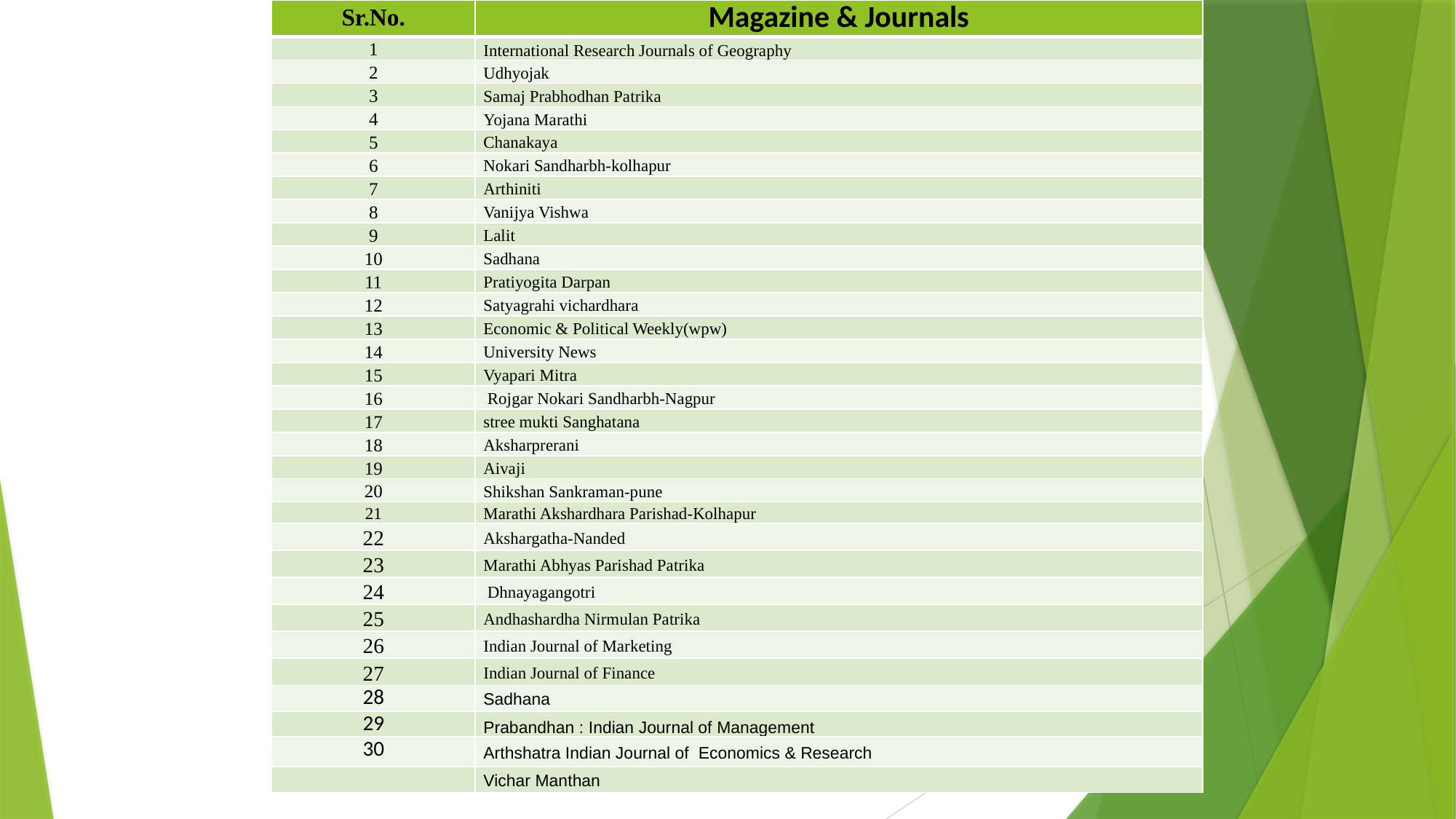

| Sr.No. | Magazine & Journals |
| --- | --- |
| 1 | International Research Journals of Geography |
| 2 | Udhyojak |
| 3 | Samaj Prabhodhan Patrika |
| 4 | Yojana Marathi |
| 5 | Chanakaya |
| 6 | Nokari Sandharbh-kolhapur |
| 7 | Arthiniti |
| 8 | Vanijya Vishwa |
| 9 | Lalit |
| 10 | Sadhana |
| 11 | Pratiyogita Darpan |
| 12 | Satyagrahi vichardhara |
| 13 | Economic & Political Weekly(wpw) |
| 14 | University News |
| 15 | Vyapari Mitra |
| 16 | Rojgar Nokari Sandharbh-Nagpur |
| 17 | stree mukti Sanghatana |
| 18 | Aksharprerani |
| 19 | Aivaji |
| 20 | Shikshan Sankraman-pune |
| 21 | Marathi Akshardhara Parishad-Kolhapur |
| 22 | Akshargatha-Nanded |
| 23 | Marathi Abhyas Parishad Patrika |
| 24 | Dhnayagangotri |
| 25 | Andhashardha Nirmulan Patrika |
| 26 | Indian Journal of Marketing |
| 27 | Indian Journal of Finance |
| 28 | Sadhana |
| 29 | Prabandhan : Indian Journal of Management |
| 30 | Arthshatra Indian Journal of Economics & Research |
|  | Vichar Manthan |